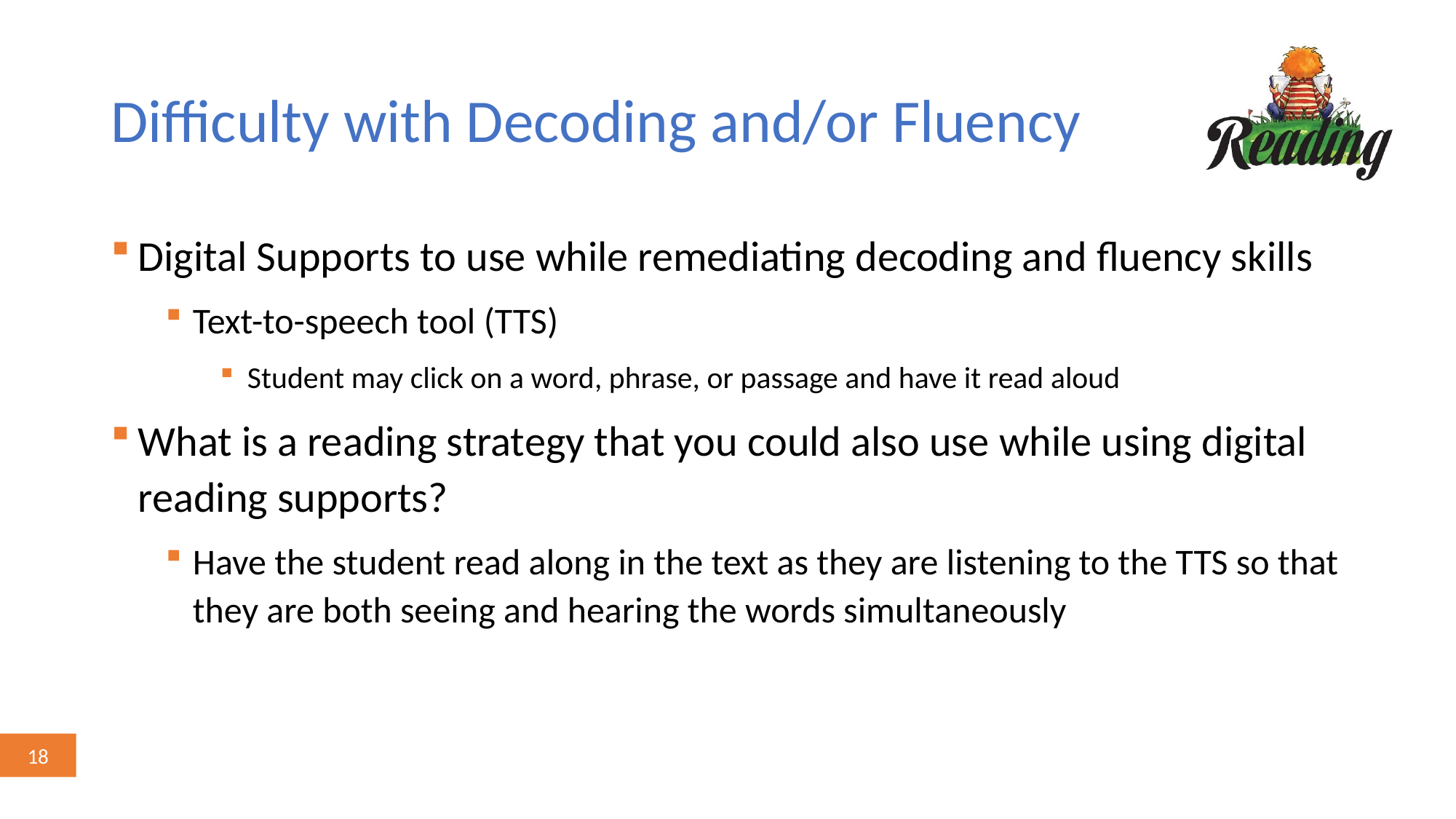

# Difficulty with Decoding and/or Fluency
Digital Supports to use while remediating decoding and fluency skills
Text-to-speech tool (TTS)
Student may click on a word, phrase, or passage and have it read aloud
What is a reading strategy that you could also use while using digital reading supports?
Have the student read along in the text as they are listening to the TTS so that they are both seeing and hearing the words simultaneously